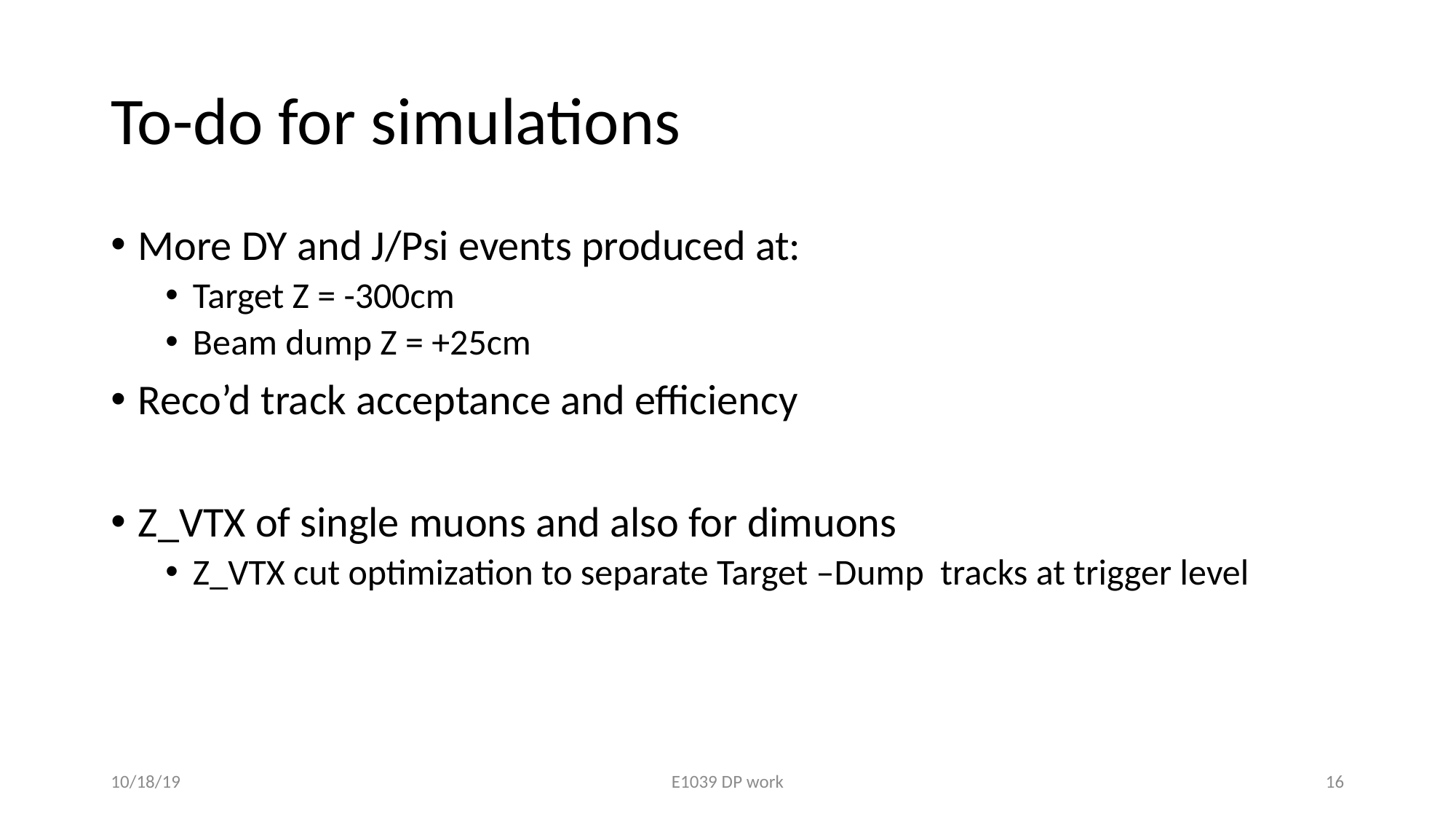

# To-do for simulations
More DY and J/Psi events produced at:
Target Z = -300cm
Beam dump Z = +25cm
Reco’d track acceptance and efficiency

Z_VTX of single muons and also for dimuons
Z_VTX cut optimization to separate Target –Dump  tracks at trigger level
10/18/19
E1039 DP work
16